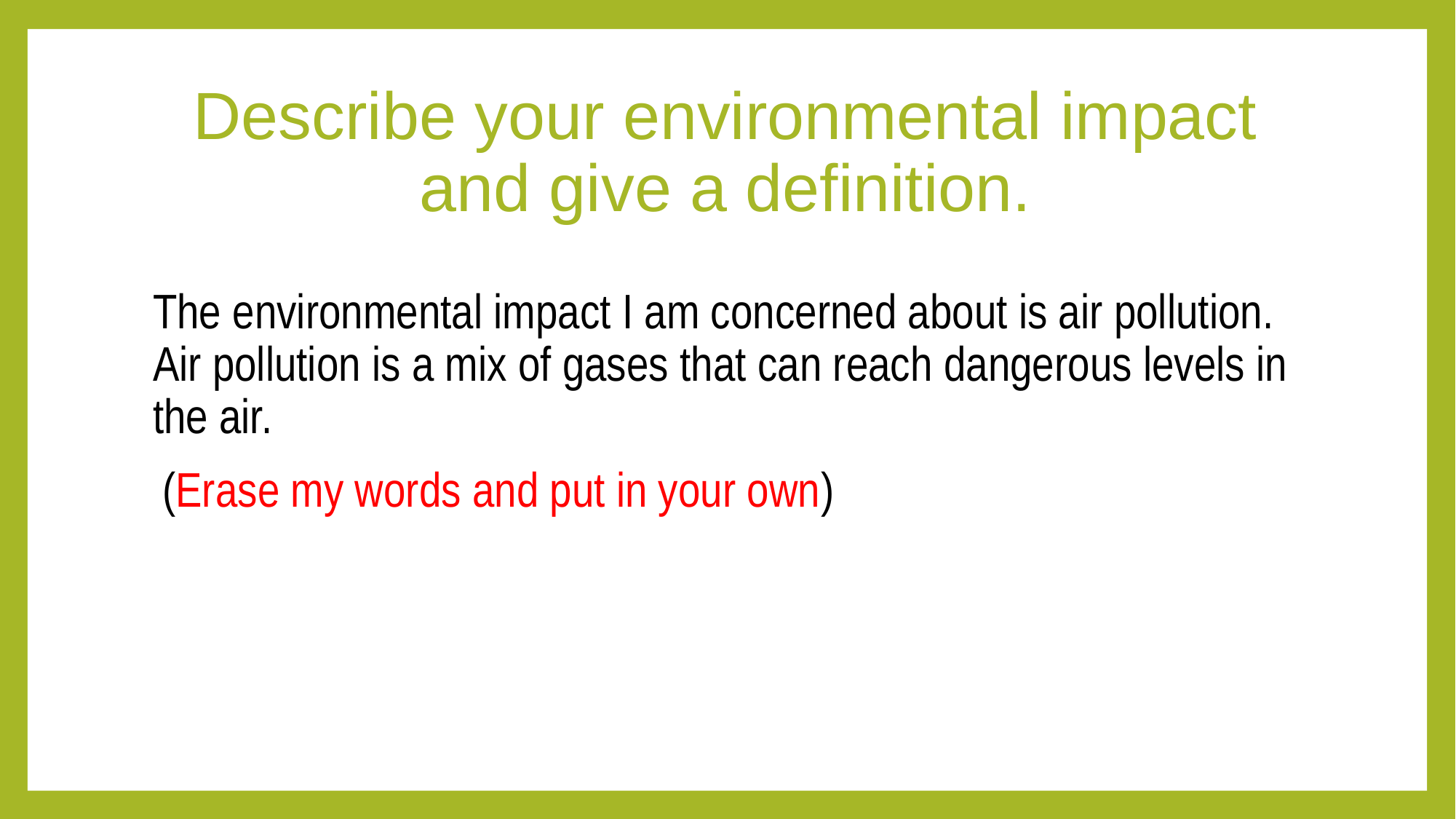

# Describe your environmental impact and give a definition.
The environmental impact I am concerned about is air pollution. Air pollution is a mix of gases that can reach dangerous levels in the air.
 (Erase my words and put in your own)